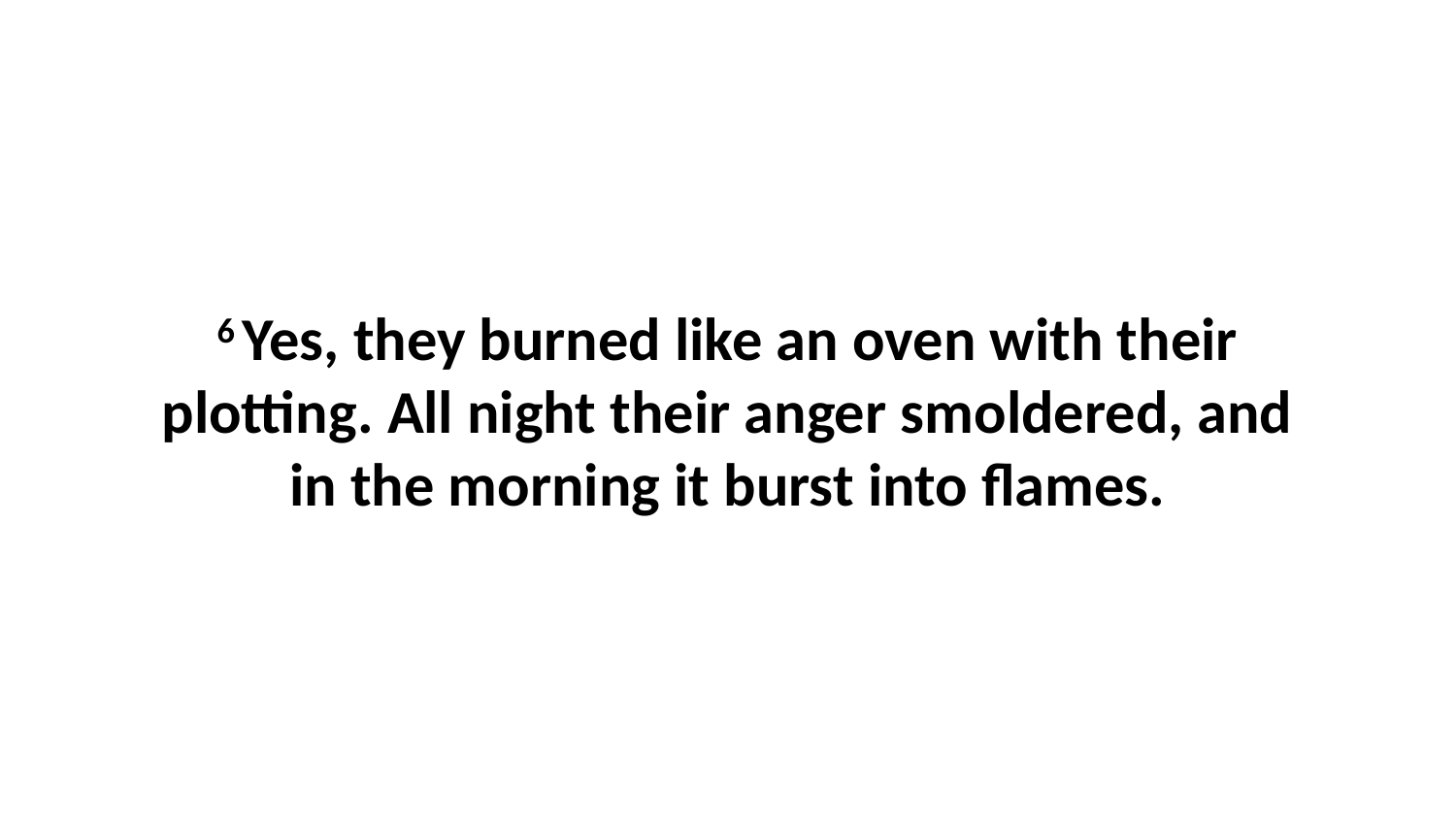

6 Yes, they burned like an oven with their plotting. All night their anger smoldered, and in the morning it burst into flames.